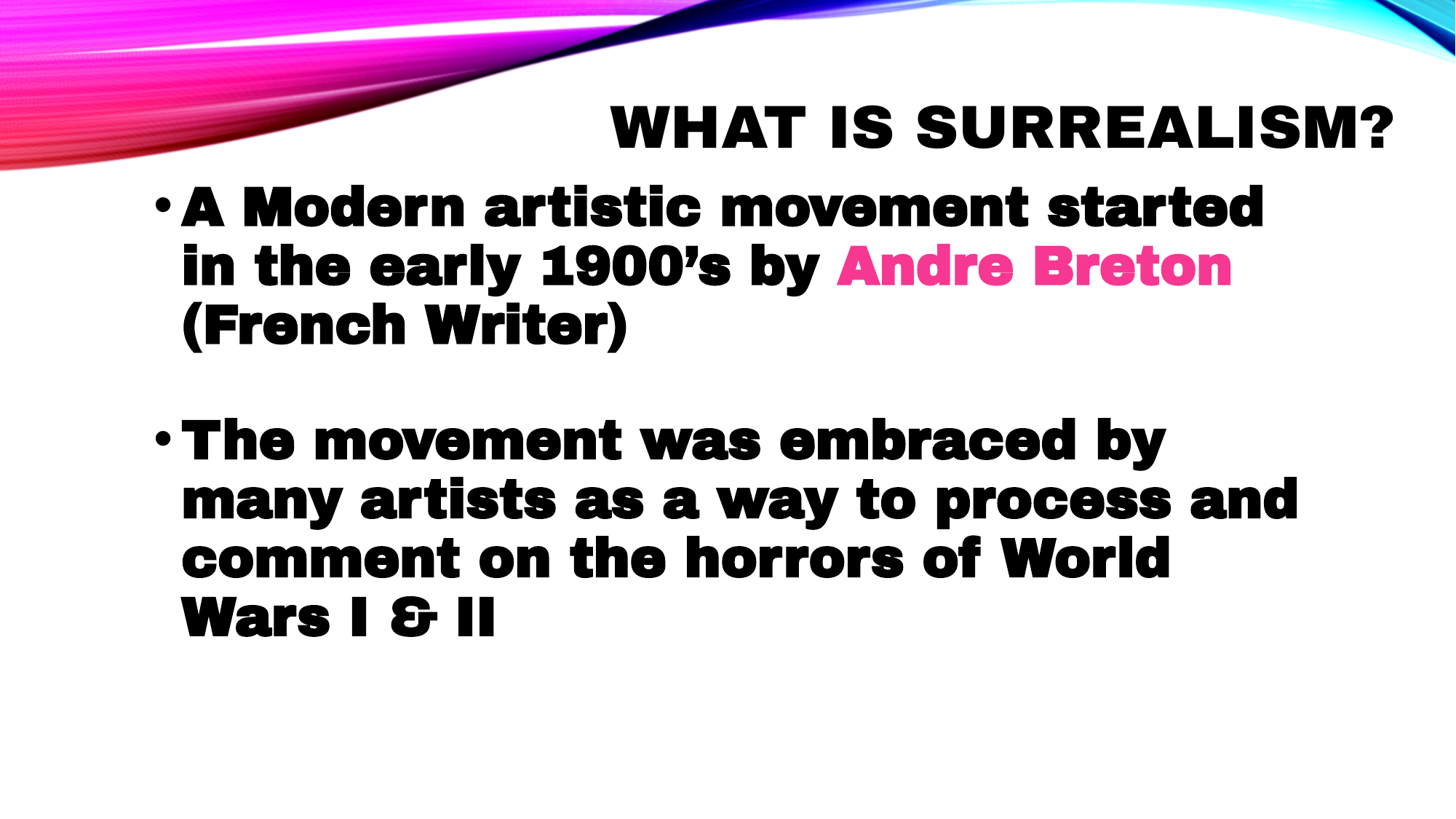

# What is surrealism?
A Modern artistic movement started in the early 1900’s by Andre Breton (French Writer)

The movement was embraced by many artists as a way to process and comment on the horrors of World Wars I & II